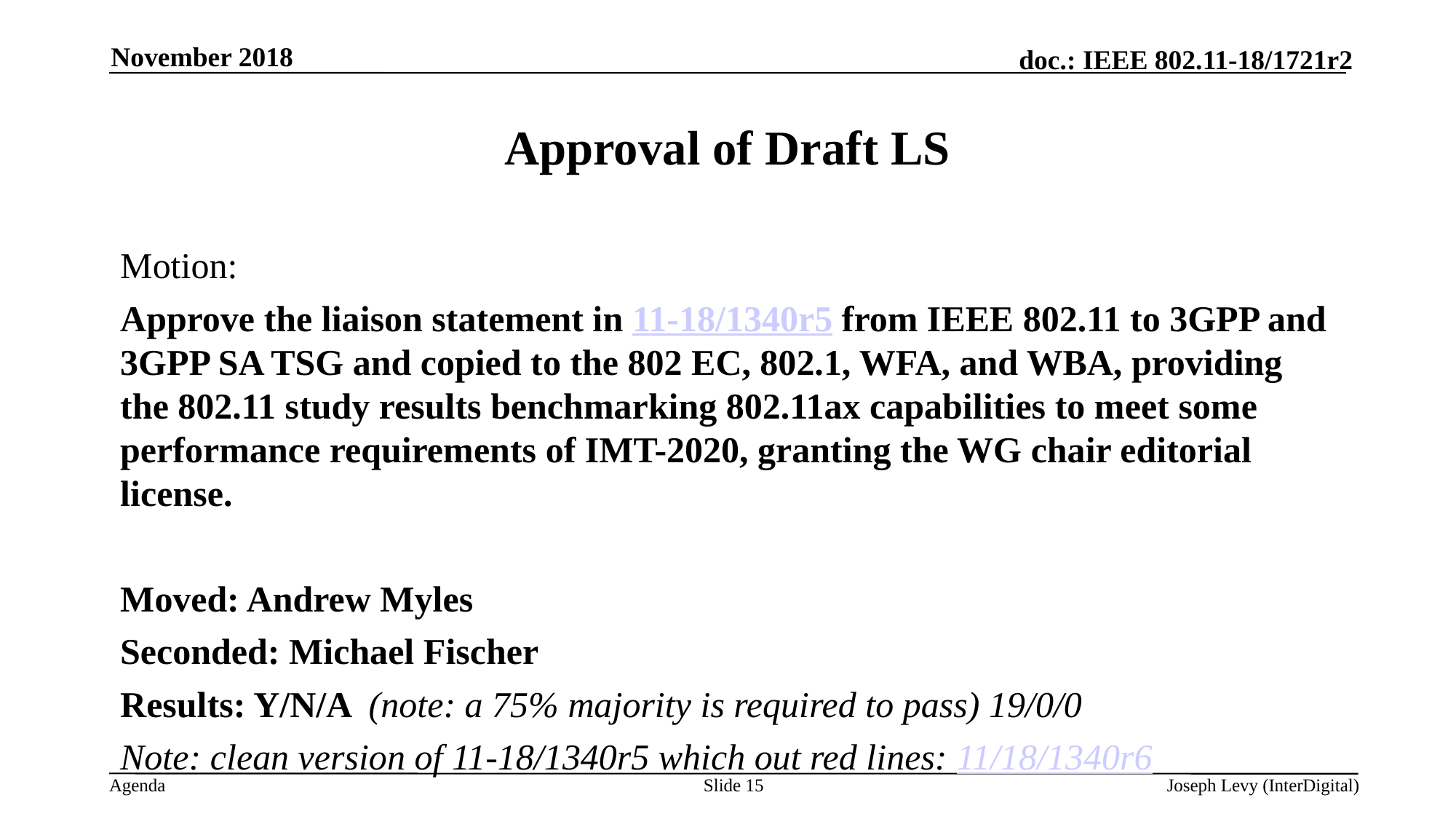

November 2018
# Approval of Draft LS
Motion:
Approve the liaison statement in 11-18/1340r5 from IEEE 802.11 to 3GPP and 3GPP SA TSG and copied to the 802 EC, 802.1, WFA, and WBA, providing the 802.11 study results benchmarking 802.11ax capabilities to meet some performance requirements of IMT-2020, granting the WG chair editorial license.

Moved: Andrew Myles
Seconded: Michael Fischer
Results: Y/N/A  (note: a 75% majority is required to pass) 19/0/0
Note: clean version of 11-18/1340r5 which out red lines: 11/18/1340r6
Slide 15
Joseph Levy (InterDigital)